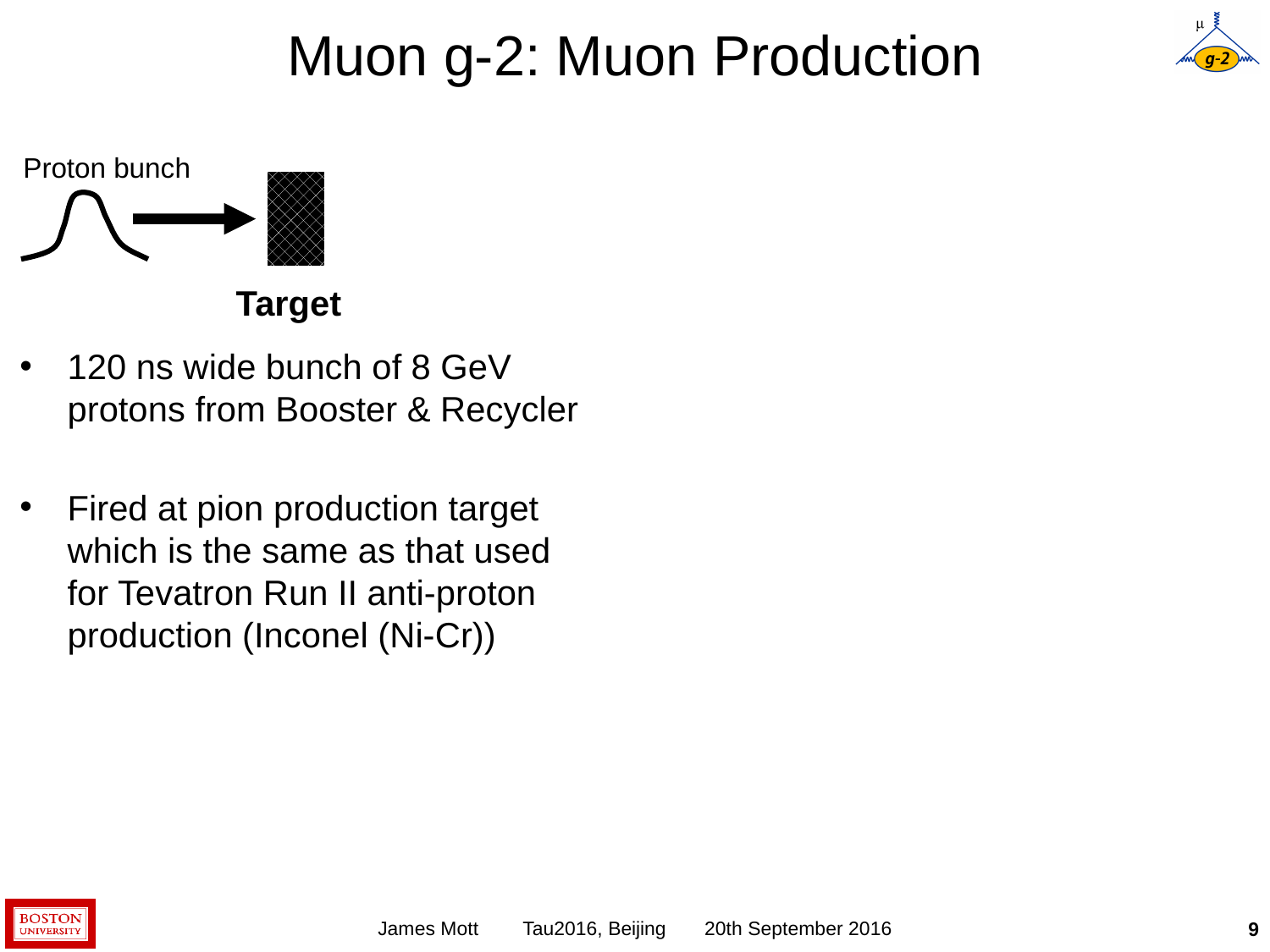

# Muon g-2: Muon Production
Proton bunch

Target
120 ns wide bunch of 8 GeV  protons from Booster & Recycler

Fired at pion production target which is the same as that used for Tevatron Run II anti-proton production (Inconel (Ni-Cr))
James Mott        Tau2016, Beijing       20th September 2016
9